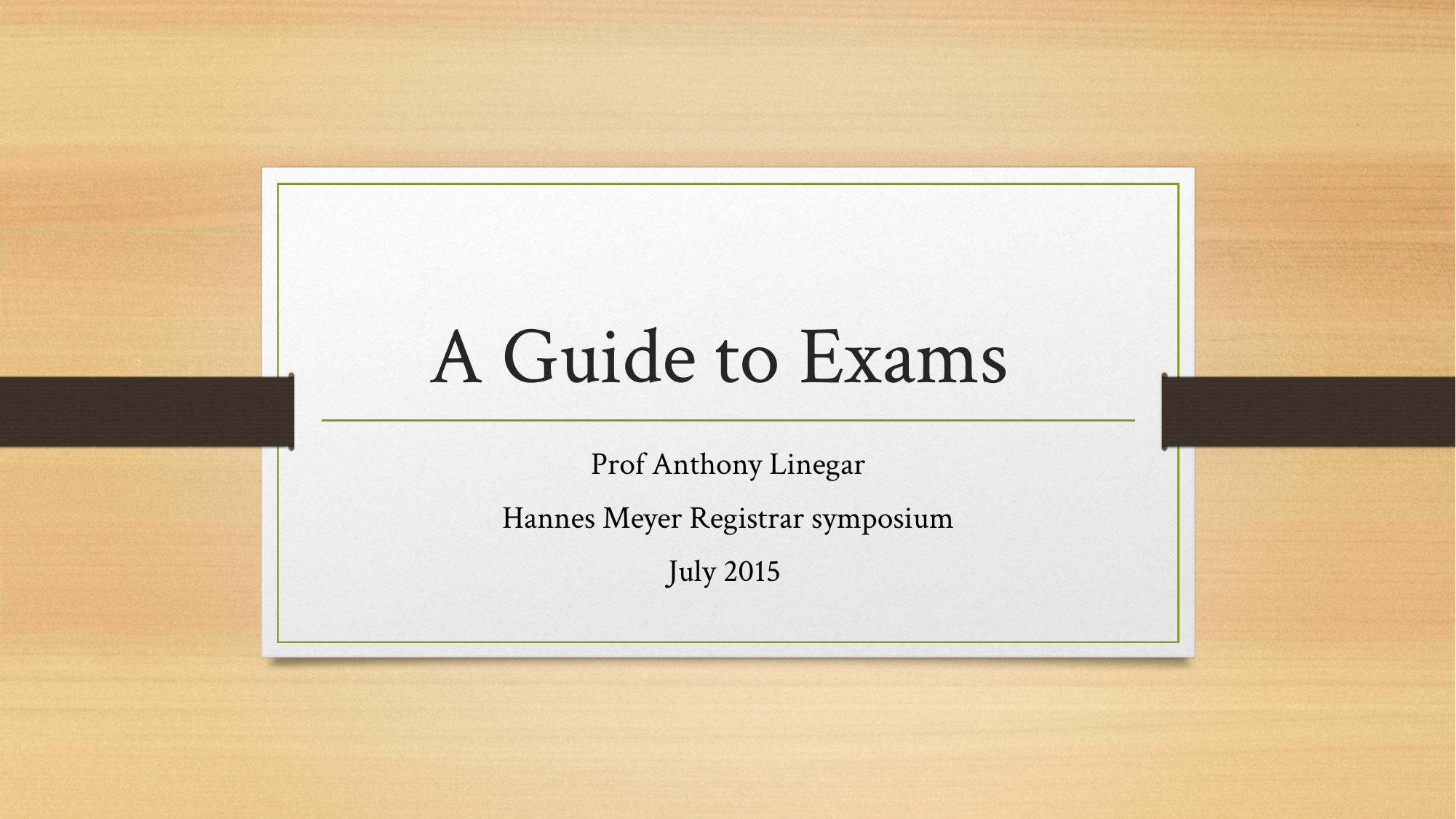

# A Guide to Exams
Prof Anthony Linegar
Hannes Meyer Registrar symposium
July 2015